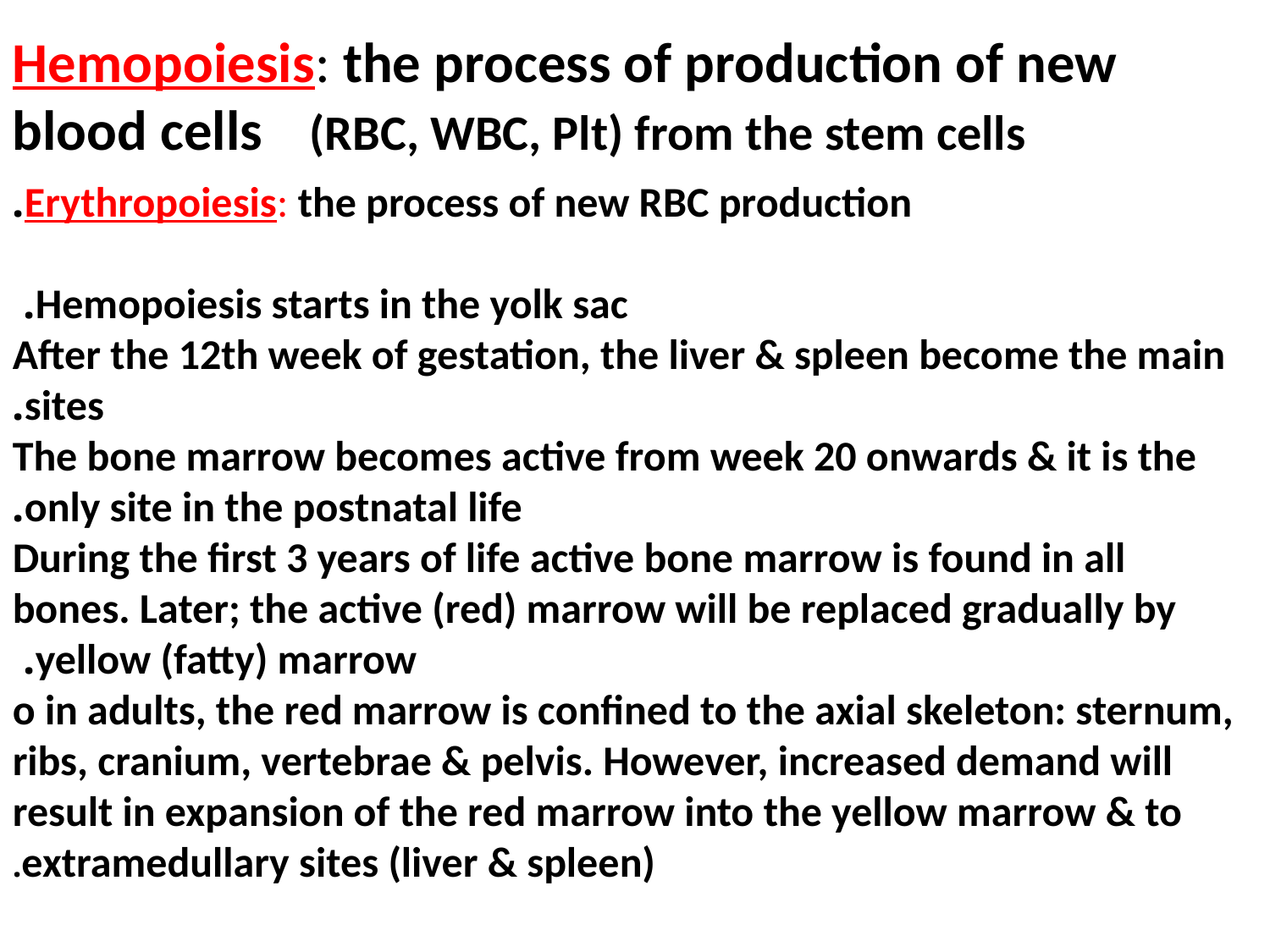

Hemopoiesis: the process of production of new blood cells    (RBC, WBC, Plt) from the stem cells

Erythropoiesis: the process of new RBC production.

Hemopoiesis starts in the yolk sac.
After the 12th week of gestation, the liver & spleen become the main sites.
 The bone marrow becomes active from week 20 onwards & it is the only site in the postnatal life.
  During the first 3 years of life active bone marrow is found in all bones. Later; the active (red) marrow will be replaced gradually by yellow (fatty) marrow.
o in adults, the red marrow is confined to the axial skeleton: sternum, ribs, cranium, vertebrae & pelvis. However, increased demand will result in expansion of the red marrow into the yellow marrow & to extramedullary sites (liver & spleen).